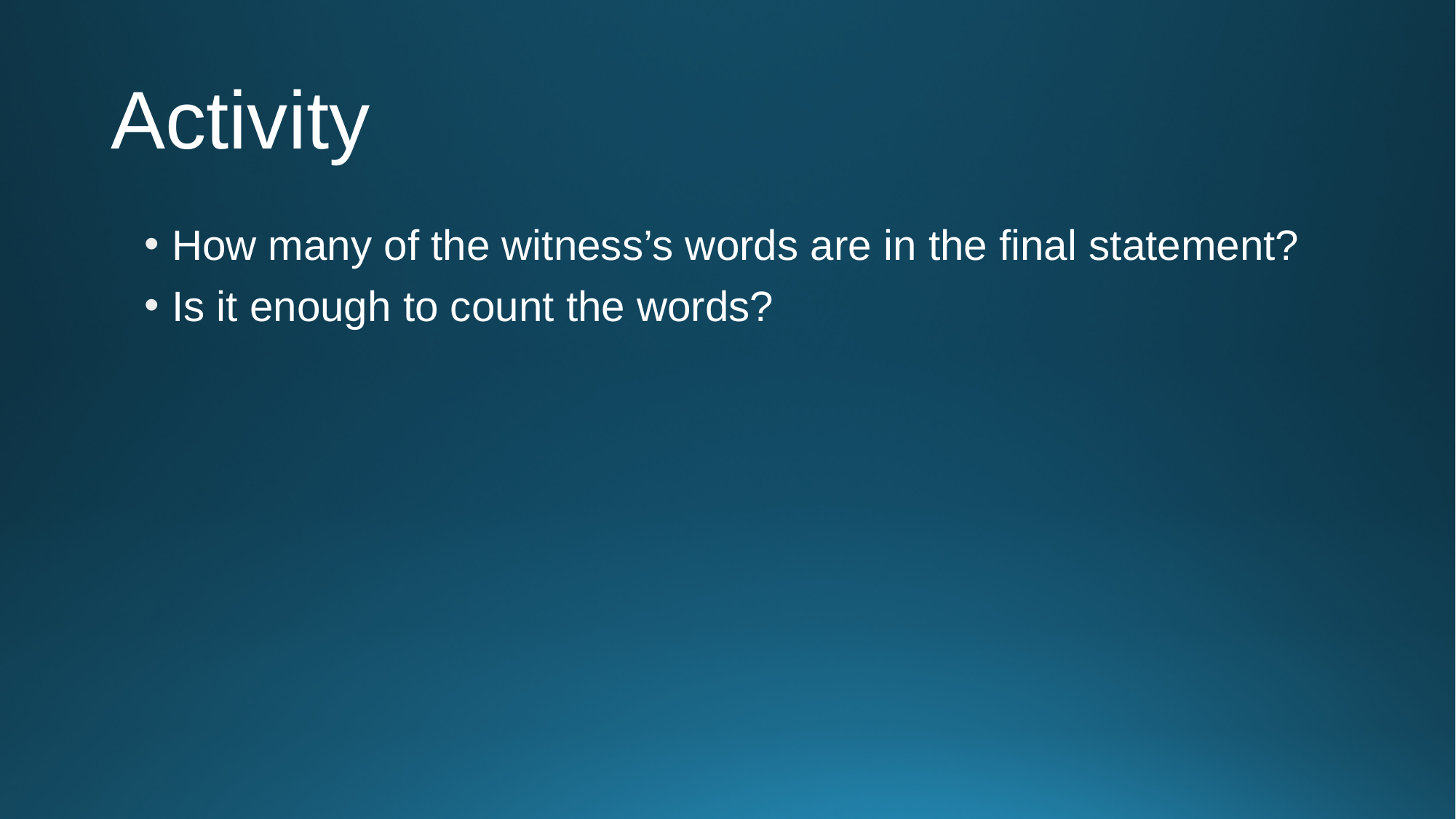

# Activity
How many of the witness’s words are in the final statement?
Is it enough to count the words?